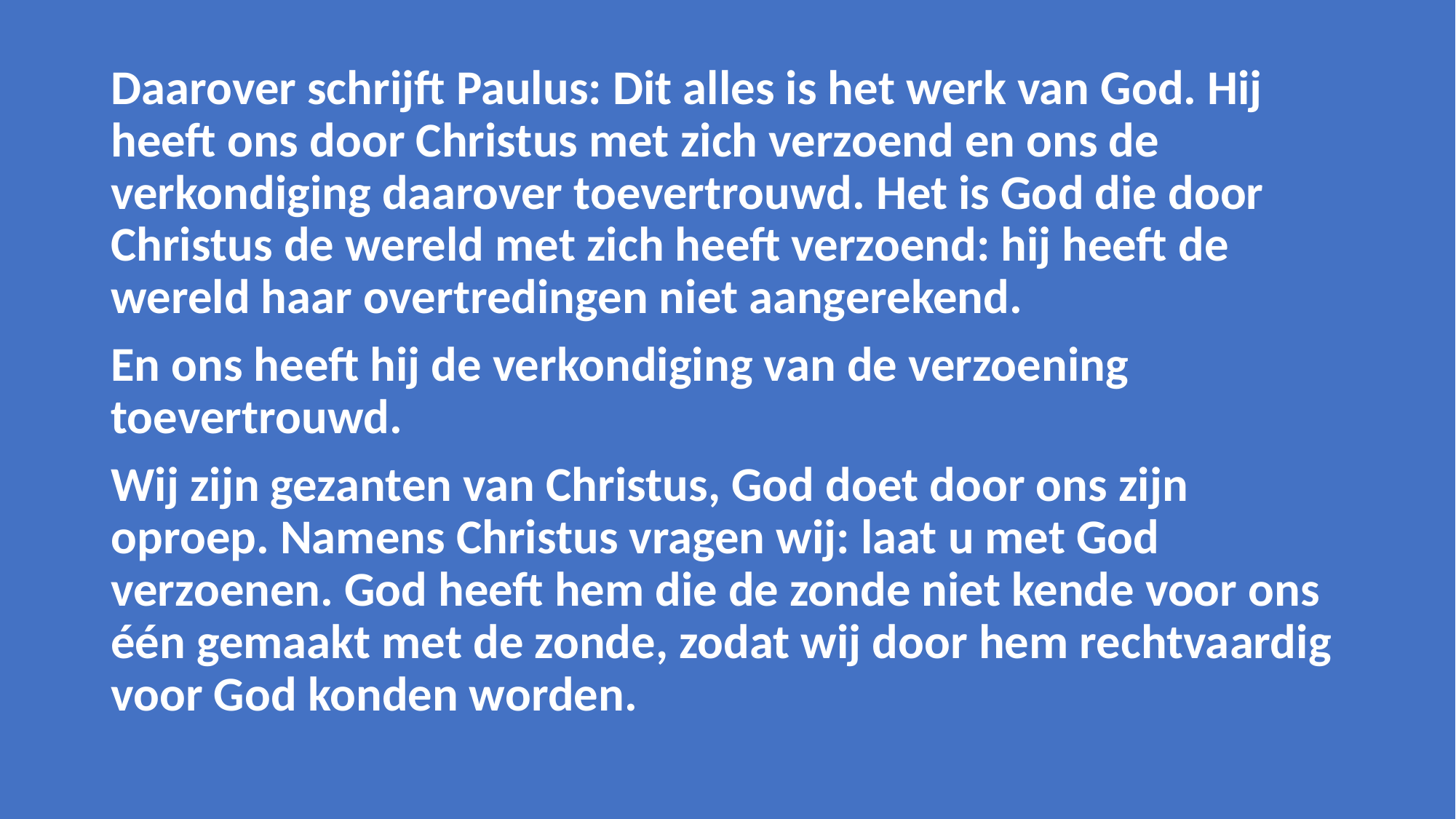

Daarover schrijft Paulus: Dit alles is het werk van God. Hij heeft ons door Christus met zich verzoend en ons de verkondiging daarover toevertrouwd. Het is God die door Christus de wereld met zich heeft verzoend: hij heeft de wereld haar overtredingen niet aangerekend.
En ons heeft hij de verkondiging van de verzoening toevertrouwd.
Wij zijn gezanten van Christus, God doet door ons zijn oproep. Namens Christus vragen wij: laat u met God verzoenen. God heeft hem die de zonde niet kende voor ons één gemaakt met de zonde, zodat wij door hem rechtvaardig voor God konden worden.